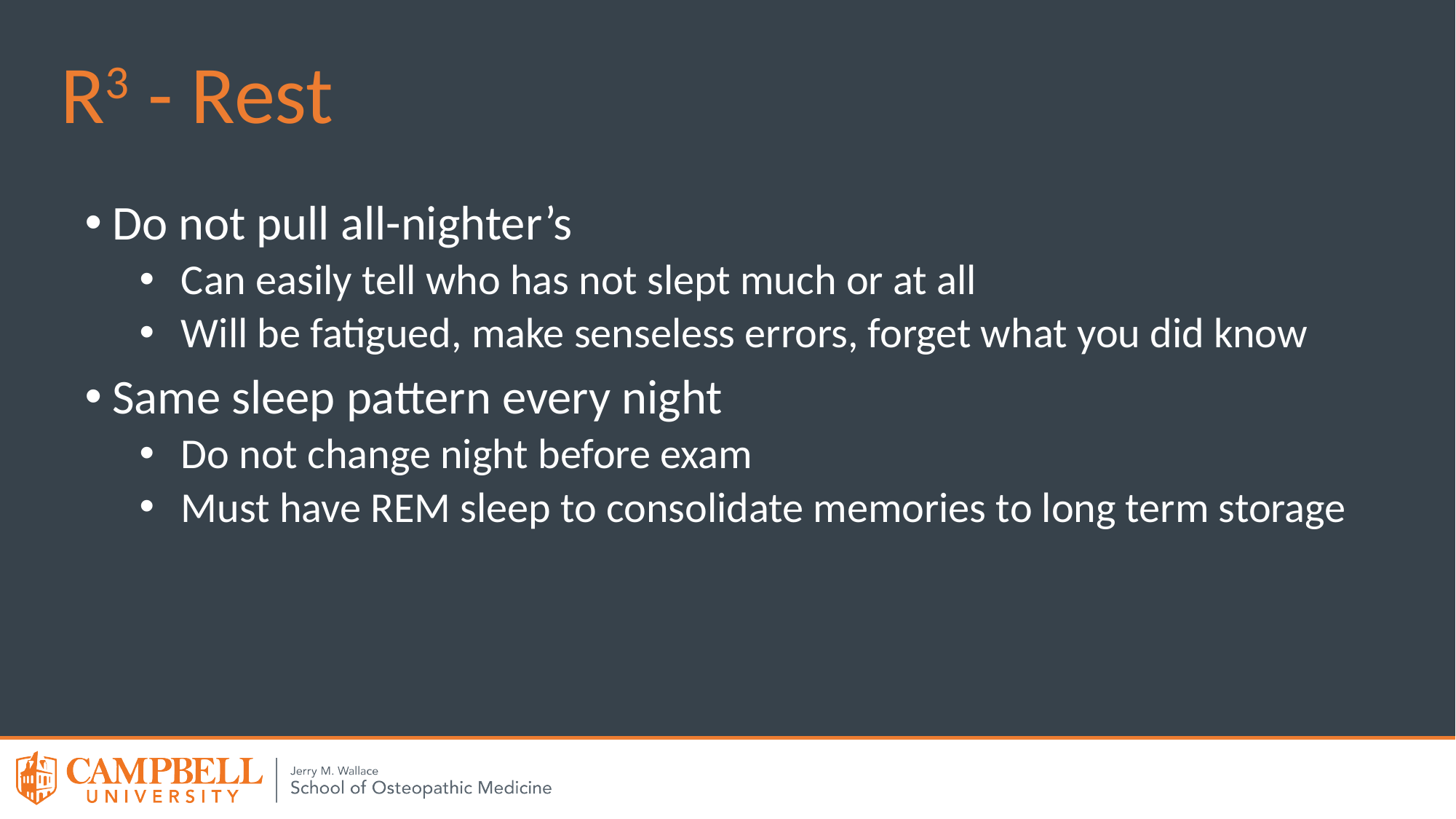

R3 - Rest
Do not pull all-nighter’s
Can easily tell who has not slept much or at all
Will be fatigued, make senseless errors, forget what you did know
Same sleep pattern every night
Do not change night before exam
Must have REM sleep to consolidate memories to long term storage